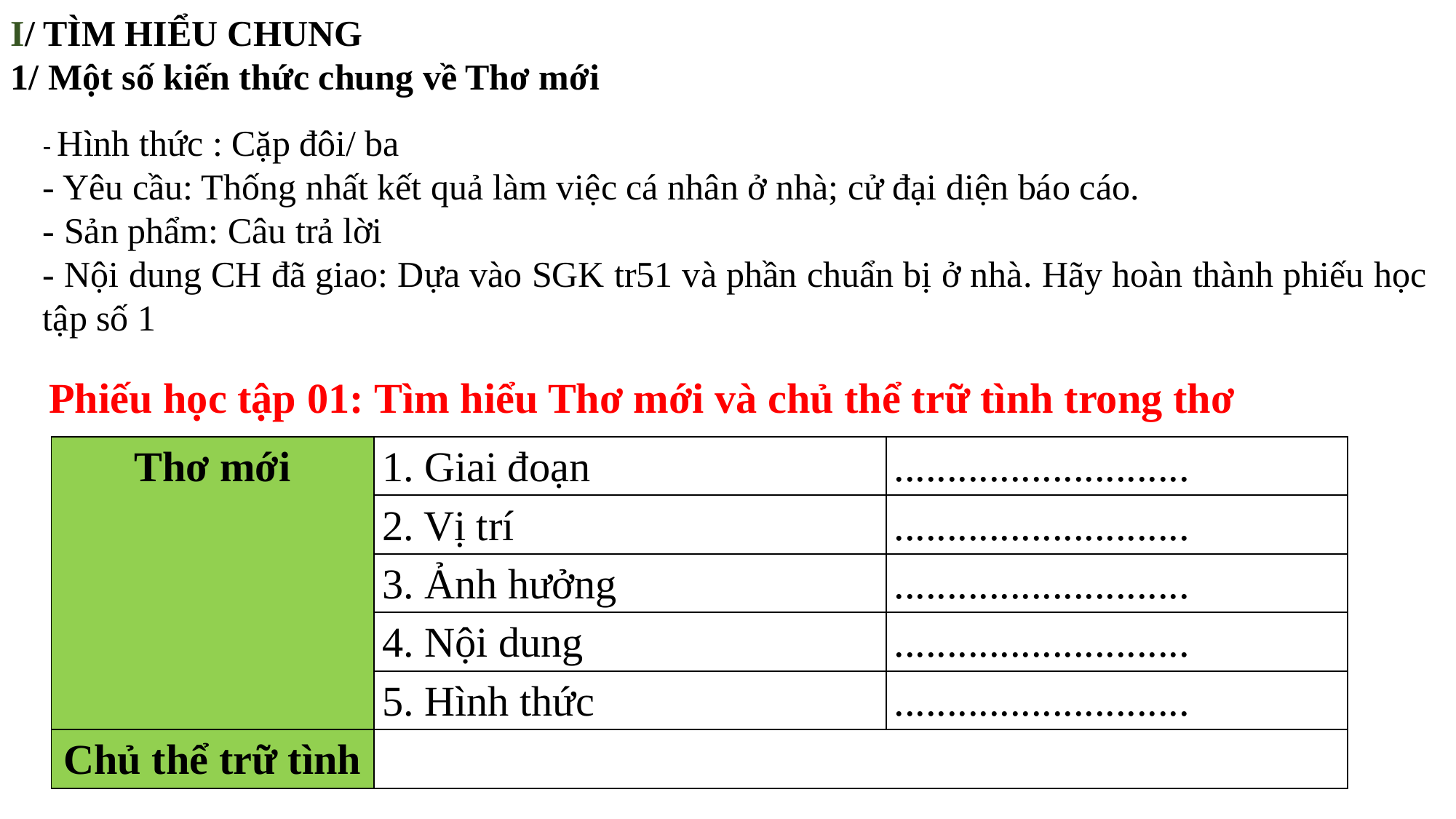

I/ TÌM HIỂU CHUNG
1/ Một số kiến thức chung về Thơ mới
I
- Hình thức : Cặp đôi/ ba
- Yêu cầu: Thống nhất kết quả làm việc cá nhân ở nhà; cử đại diện báo cáo.
- Sản phẩm: Câu trả lời
- Nội dung CH đã giao: Dựa vào SGK tr51 và phần chuẩn bị ở nhà. Hãy hoàn thành phiếu học tập số 1
Phiếu học tập 01: Tìm hiểu Thơ mới và chủ thể trữ tình trong thơ
| Thơ mới | 1. Giai đoạn | ............................ |
| --- | --- | --- |
|  | 2. Vị trí | ............................ |
|  | 3. Ảnh hưởng | ............................ |
|  | 4. Nội dung | ............................ |
|  | 5. Hình thức | ............................ |
| Chủ thể trữ tình |  |  |